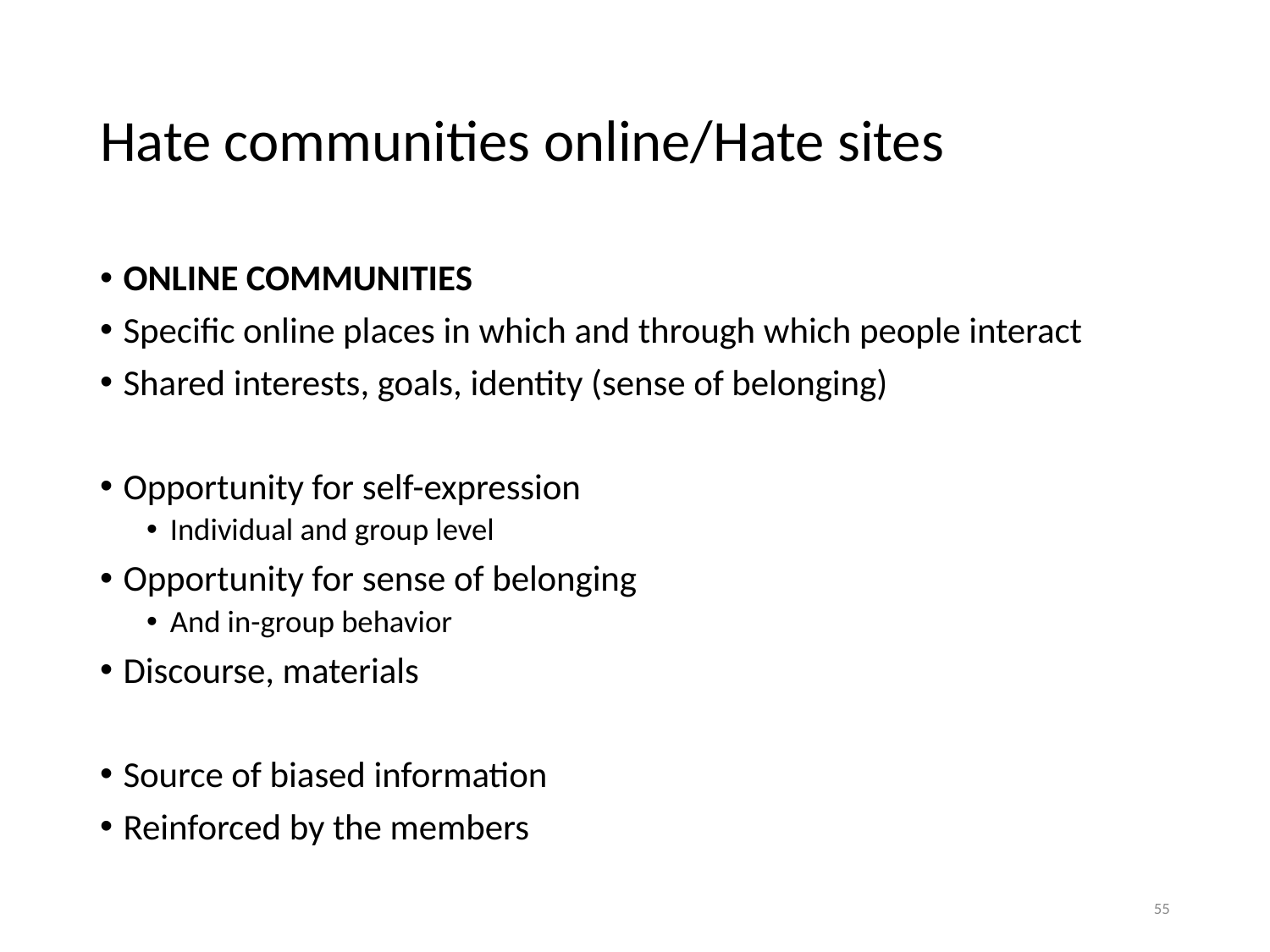

# Hate communities online/Hate sites
ONLINE COMMUNITIES
Specific online places in which and through which people interact
Shared interests, goals, identity (sense of belonging)

Opportunity for self-expression
Individual and group level
Opportunity for sense of belonging
And in-group behavior
Discourse, materials

Source of biased information
Reinforced by the members

55